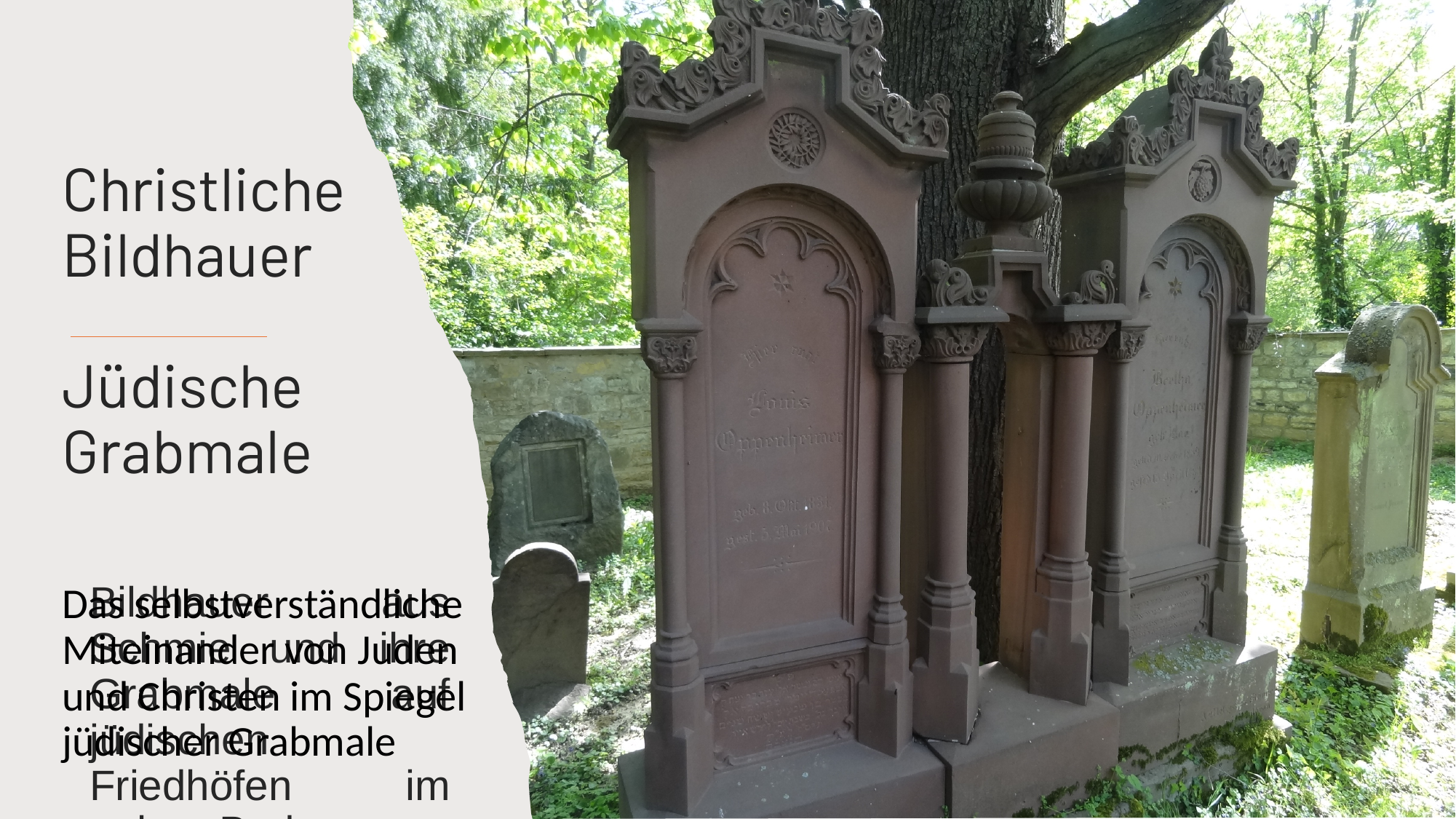

# Christliche Bildhauer Jüdische Grabmale
Bildhauer aus Schmie und ihre Grabmale auf jüdischen Friedhöfen im nahen Baden
Das selbstverständliche Miteinander von Juden
und Christen im Spiegel jüdischer Grabmale